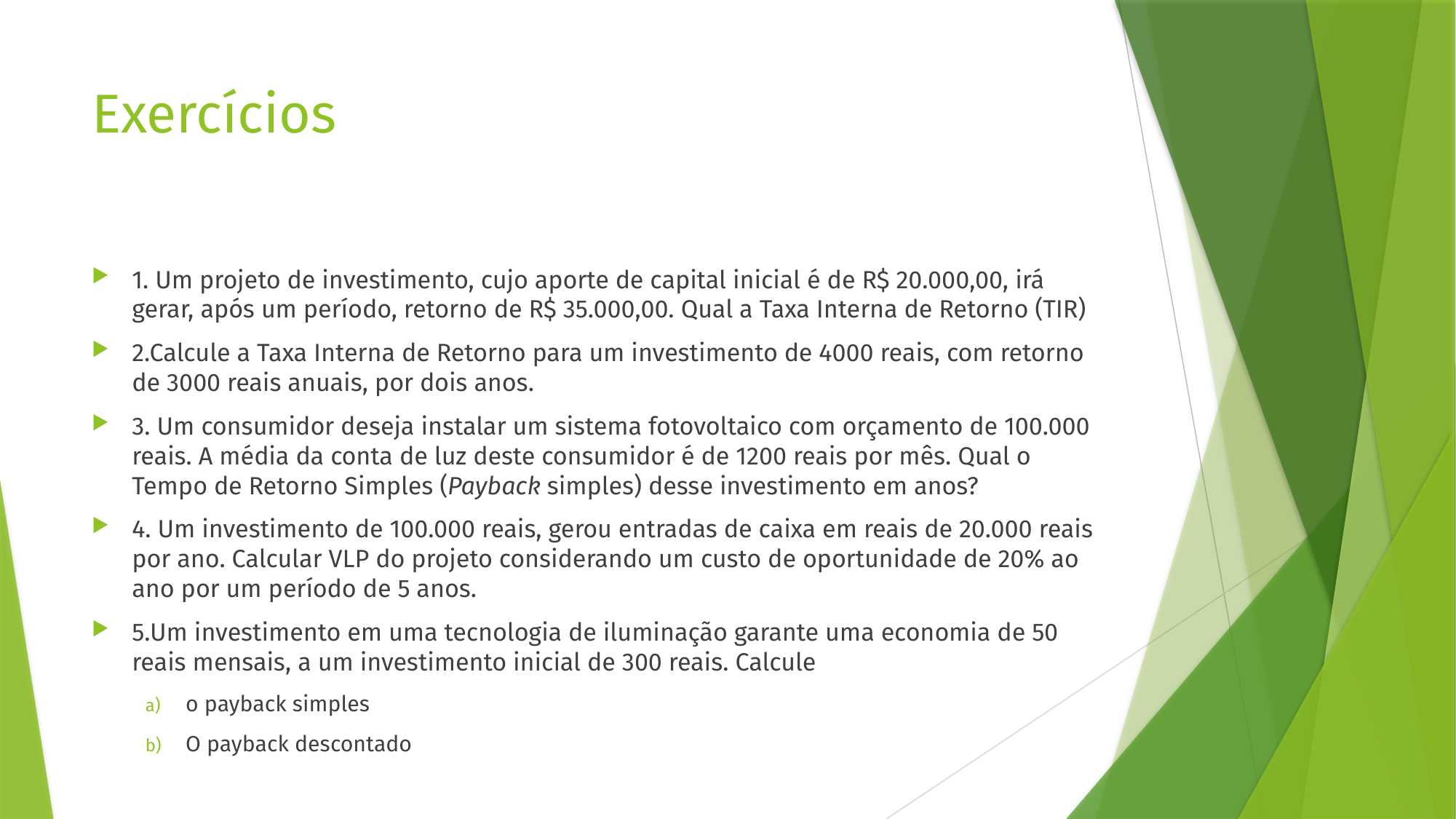

# Exercícios
1. Um projeto de investimento, cujo aporte de capital inicial é de R$ 20.000,00, irá gerar, após um período, retorno de R$ 35.000,00. Qual a Taxa Interna de Retorno (TIR)
2.Calcule a Taxa Interna de Retorno para um investimento de 4000 reais, com retorno de 3000 reais anuais, por dois anos.
3. Um consumidor deseja instalar um sistema fotovoltaico com orçamento de 100.000 reais. A média da conta de luz deste consumidor é de 1200 reais por mês. Qual o Tempo de Retorno Simples (Payback simples) desse investimento em anos?
4. Um investimento de 100.000 reais, gerou entradas de caixa em reais de 20.000 reais por ano. Calcular VLP do projeto considerando um custo de oportunidade de 20% ao ano por um período de 5 anos.
5.Um investimento em uma tecnologia de iluminação garante uma economia de 50 reais mensais, a um investimento inicial de 300 reais. Calcule
o payback simples
O payback descontado